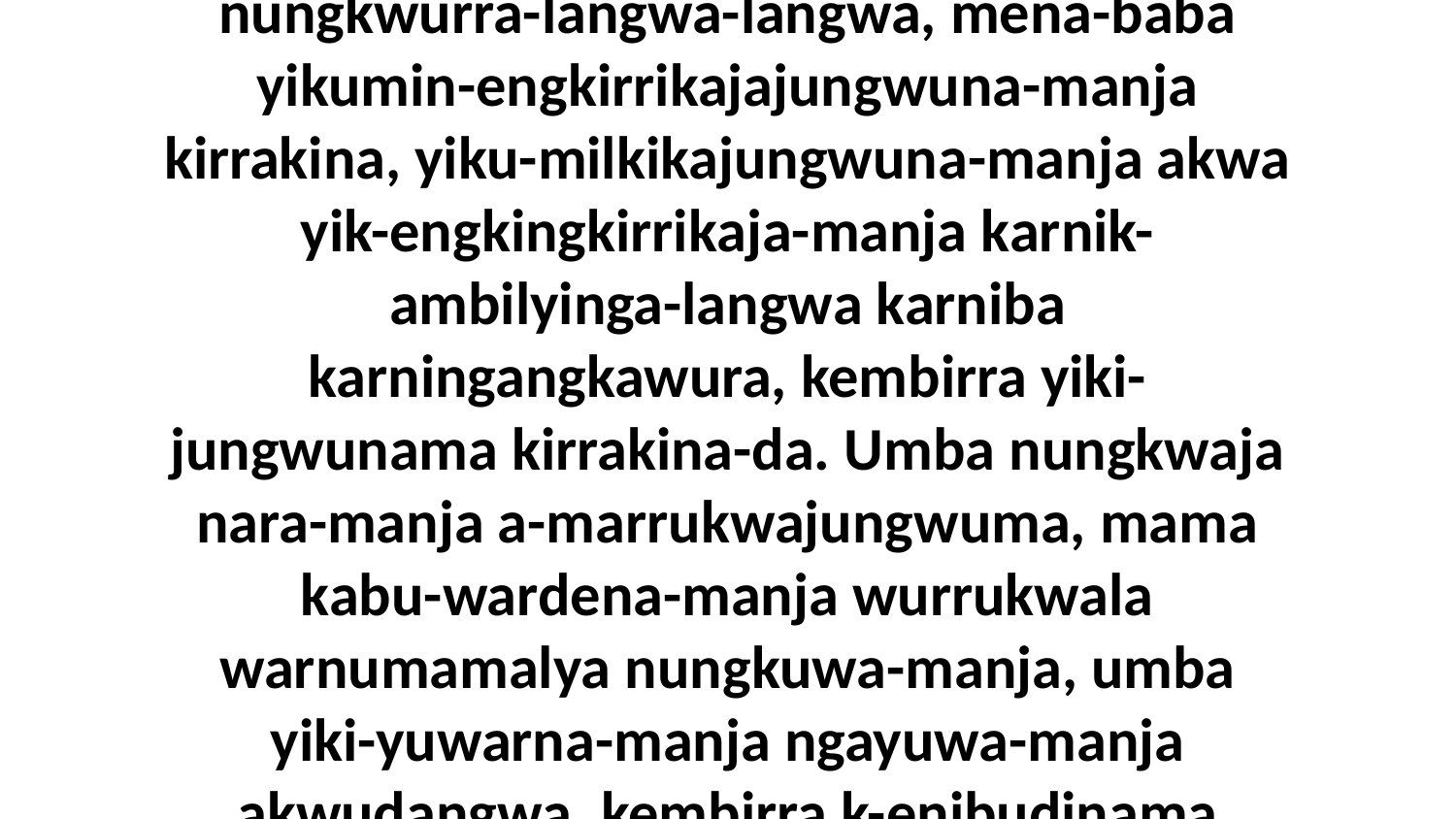

24 Nara amin-engkirrikajajungwuma nungkwurra-langwa-langwa, mena-baba yikumin-engkirrikajajungwuna-manja kirrakina, yiku-milkikajungwuna-manja akwa yik-engkingkirrikaja-manja karnik-ambilyinga-langwa karniba karningangkawura, kembirra yiki-jungwunama kirrakina-da. Umba nungkwaja nara-manja a-marrukwajungwuma, mama kabu-wardena-manja wurrukwala warnumamalya nungkuwa-manja, umba yiki-yuwarna-manja ngayuwa-manja akwudangwa, kembirra k-enibudinama ningkeningangkawura ningkakina-da.